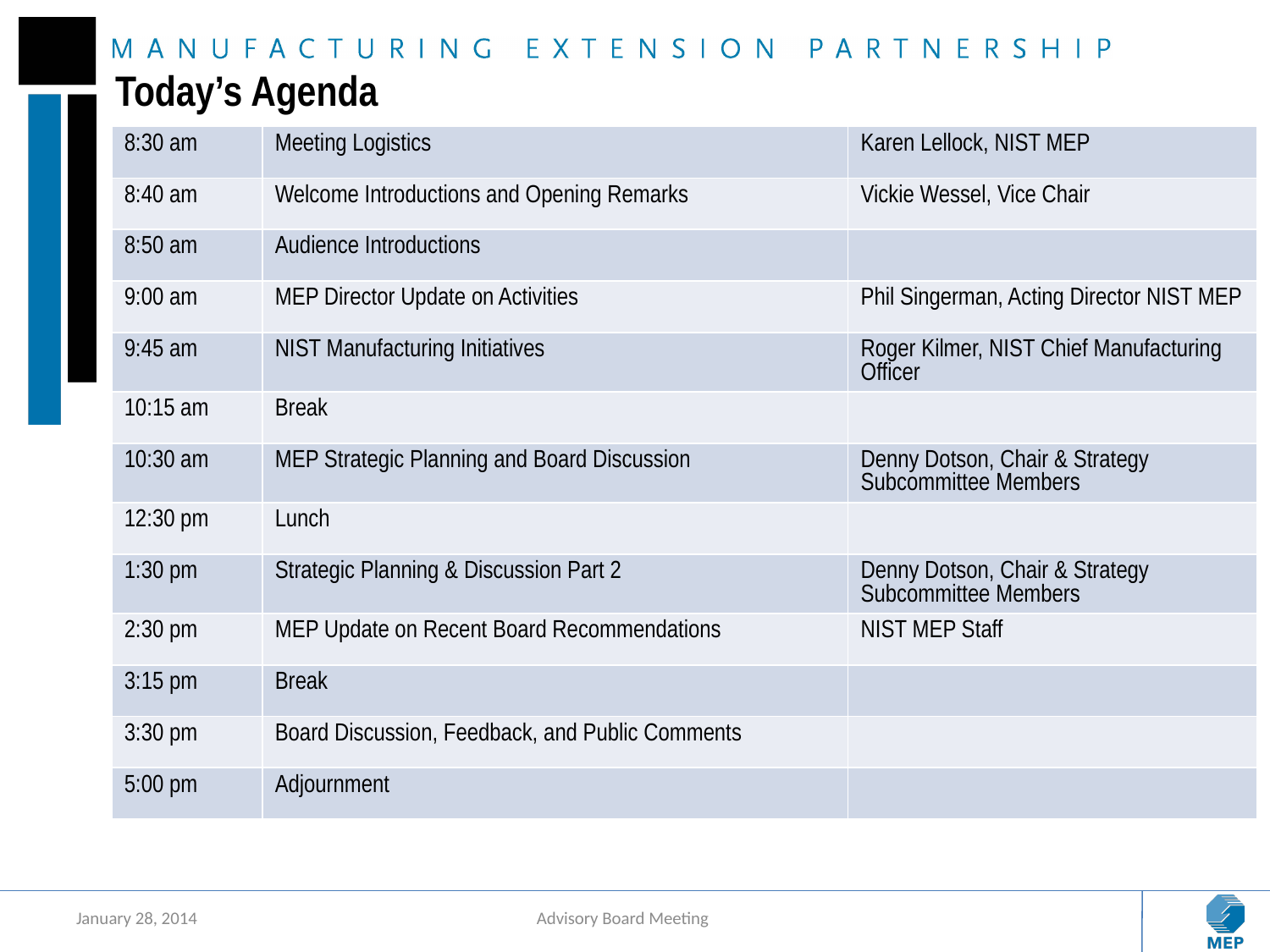

Today’s Agenda
| 8:30 am | Meeting Logistics | Karen Lellock, NIST MEP |
| --- | --- | --- |
| 8:40 am | Welcome Introductions and Opening Remarks | Vickie Wessel, Vice Chair |
| 8:50 am | Audience Introductions |  |
| 9:00 am | MEP Director Update on Activities | Phil Singerman, Acting Director NIST MEP |
| 9:45 am | NIST Manufacturing Initiatives | Roger Kilmer, NIST Chief Manufacturing Officer |
| 10:15 am | Break |  |
| 10:30 am | MEP Strategic Planning and Board Discussion | Denny Dotson, Chair & Strategy Subcommittee Members |
| 12:30 pm | Lunch |  |
| 1:30 pm | Strategic Planning & Discussion Part 2 | Denny Dotson, Chair & Strategy Subcommittee Members |
| 2:30 pm | MEP Update on Recent Board Recommendations | NIST MEP Staff |
| 3:15 pm | Break |  |
| 3:30 pm | Board Discussion, Feedback, and Public Comments |  |
| 5:00 pm | Adjournment |  |
January 28, 2014
Advisory Board Meeting
2